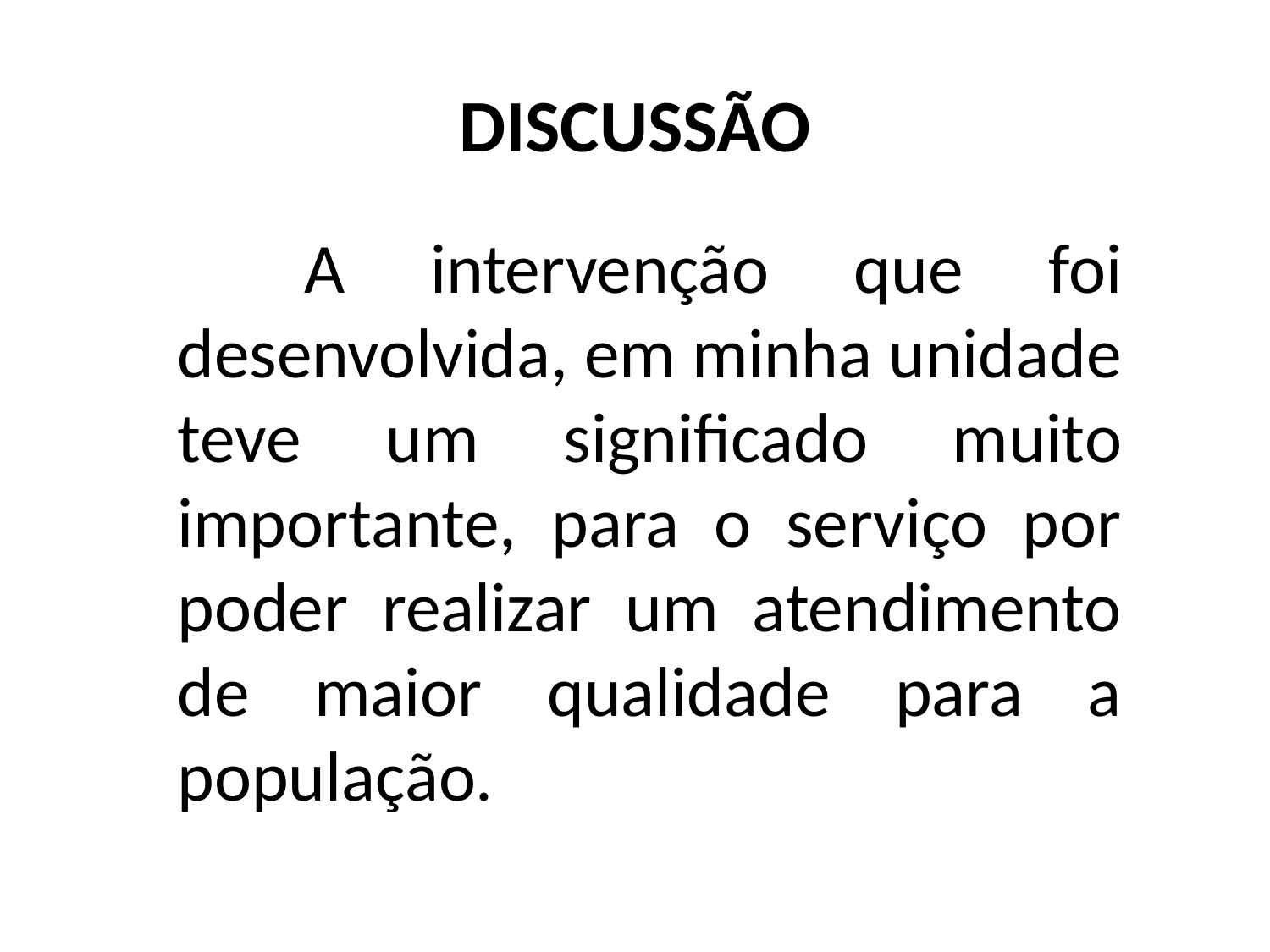

# DISCUSSÃO
 	A intervenção que foi desenvolvida, em minha unidade teve um significado muito importante, para o serviço por poder realizar um atendimento de maior qualidade para a população.